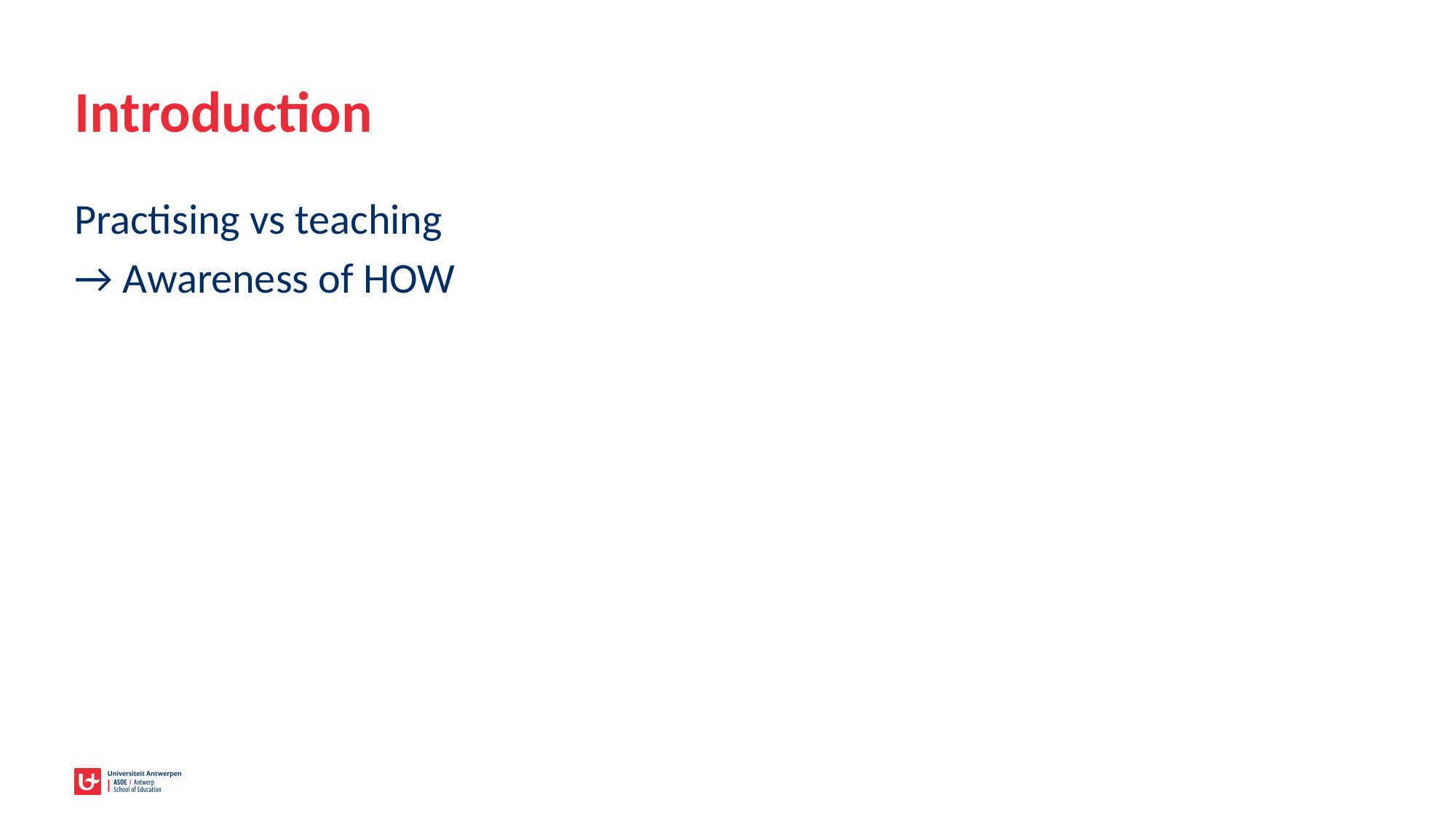

# Introduction
Practising vs teaching
→ Awareness of HOW